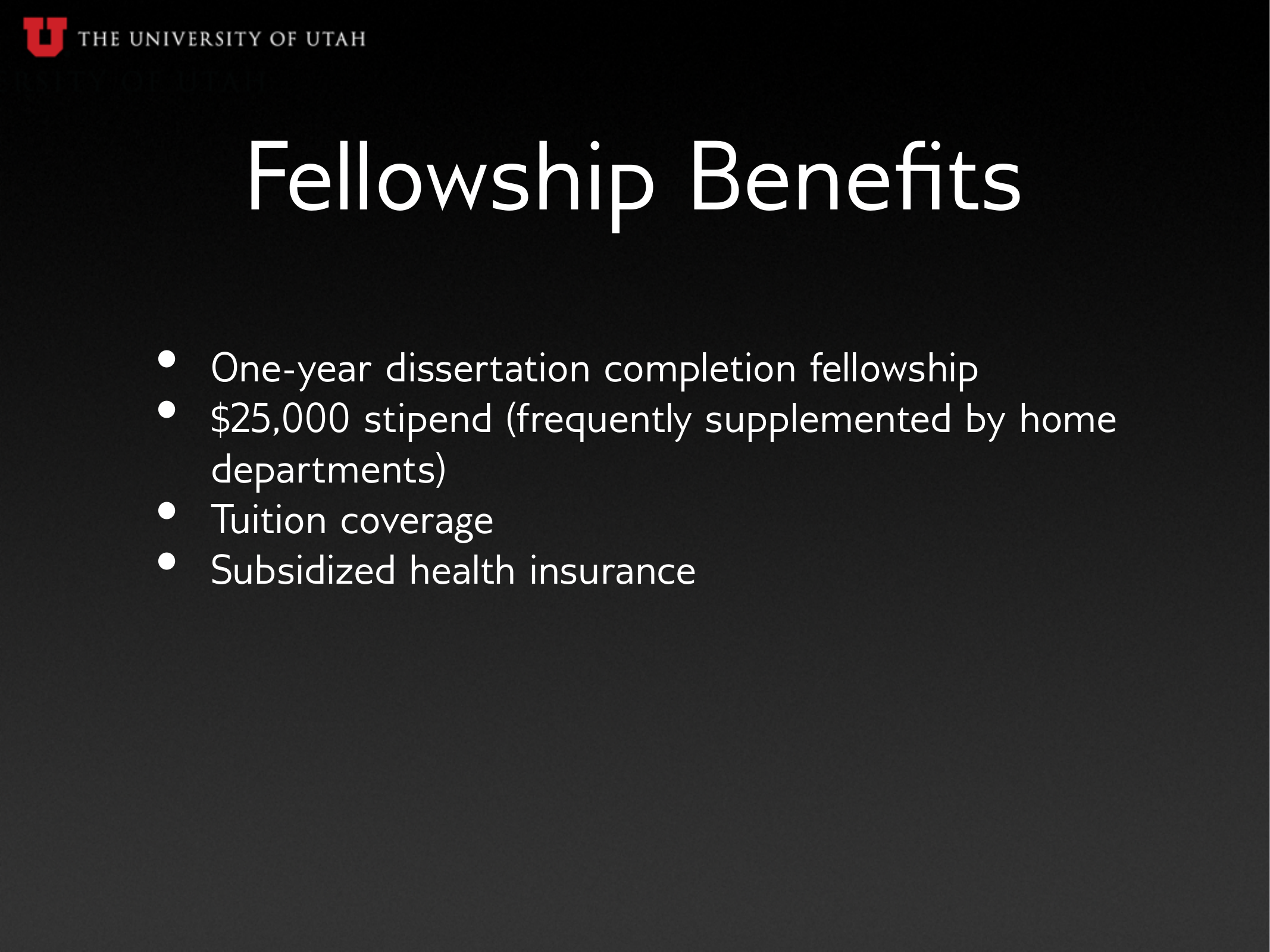

# Fellowship Benefits
One-year dissertation completion fellowship
$25,000 stipend (frequently supplemented by home departments)
Tuition coverage
Subsidized health insurance